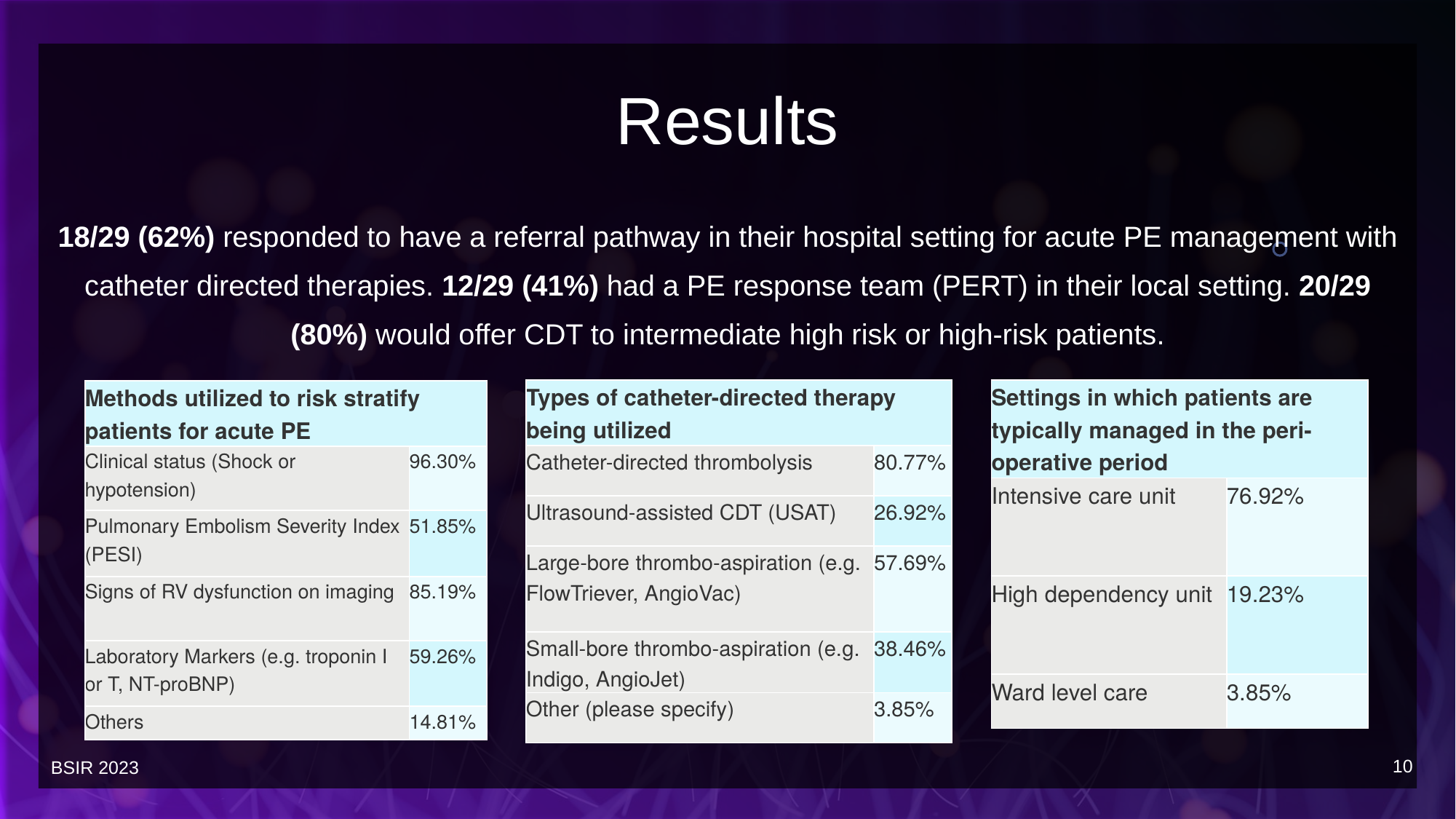

# Results
18/29 (62%) responded to have a referral pathway in their hospital setting for acute PE management with catheter directed therapies. 12/29 (41%) had a PE response team (PERT) in their local setting. 20/29 (80%) would offer CDT to intermediate high risk or high-risk patients.
| Settings in which patients are typically managed in the peri-operative period |  |
| --- | --- |
| Intensive care unit | 76.92% |
| High dependency unit | 19.23% |
| Ward level care | 3.85% |
| Types of catheter-directed therapy being utilized |  |
| --- | --- |
| Catheter-directed thrombolysis | 80.77% |
| Ultrasound-assisted CDT (USAT) | 26.92% |
| Large-bore thrombo-aspiration (e.g. FlowTriever, AngioVac) | 57.69% |
| Small-bore thrombo-aspiration (e.g. Indigo, AngioJet) | 38.46% |
| Other (please specify) | 3.85% |
| Methods utilized to risk stratify patients for acute PE |  |
| --- | --- |
| Clinical status (Shock or hypotension) | 96.30% |
| Pulmonary Embolism Severity Index (PESI) | 51.85% |
| Signs of RV dysfunction on imaging | 85.19% |
| Laboratory Markers (e.g. troponin I or T, NT-proBNP) | 59.26% |
| Others | 14.81% |
10
BSIR 2023